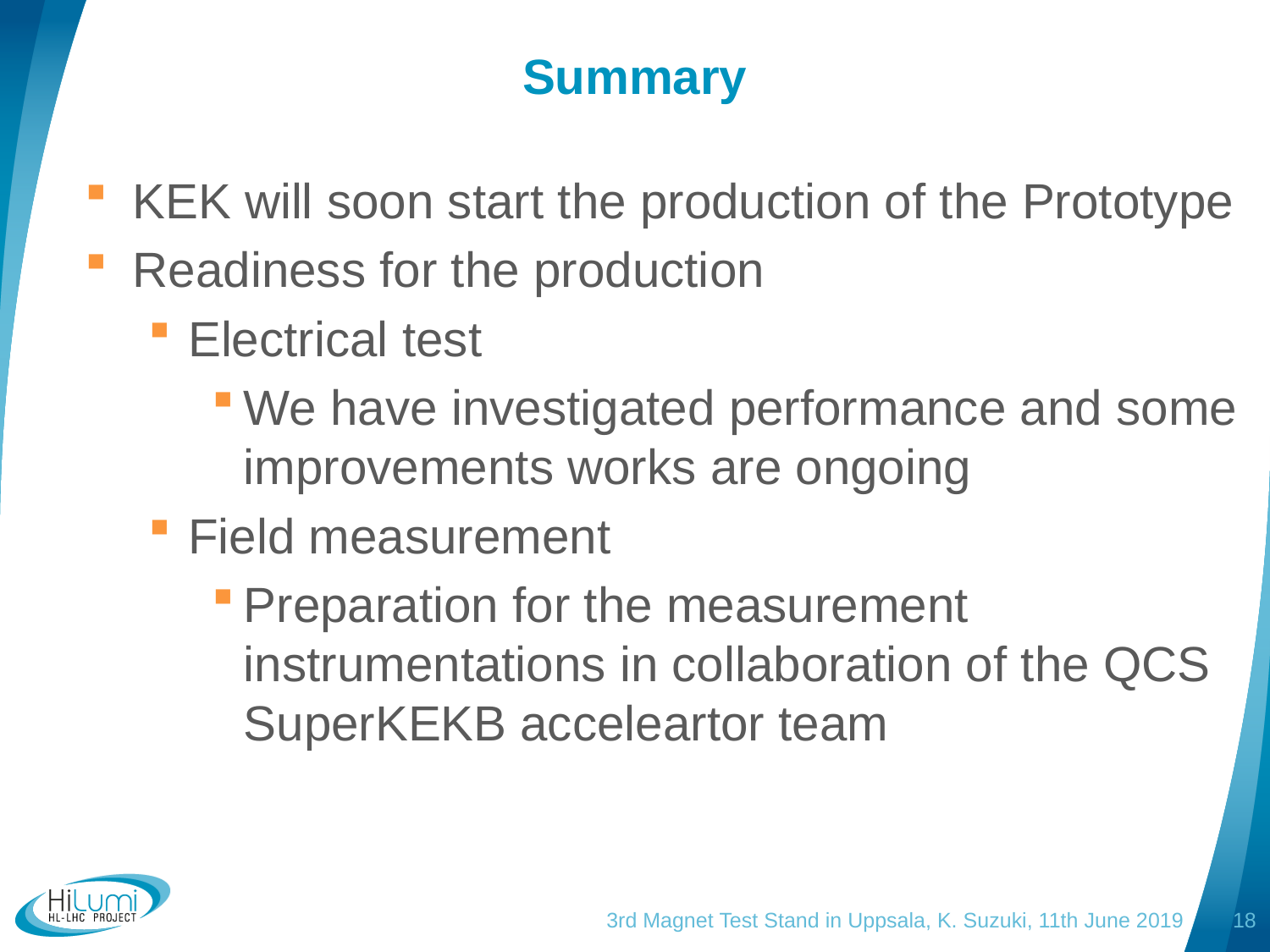

# Summary
KEK will soon start the production of the Prototype
Readiness for the production
Electrical test
We have investigated performance and some improvements works are ongoing
Field measurement
Preparation for the measurement instrumentations in collaboration of the QCS SuperKEKB acceleartor team
3rd Magnet Test Stand in Uppsala, K. Suzuki, 11th June 2019
18